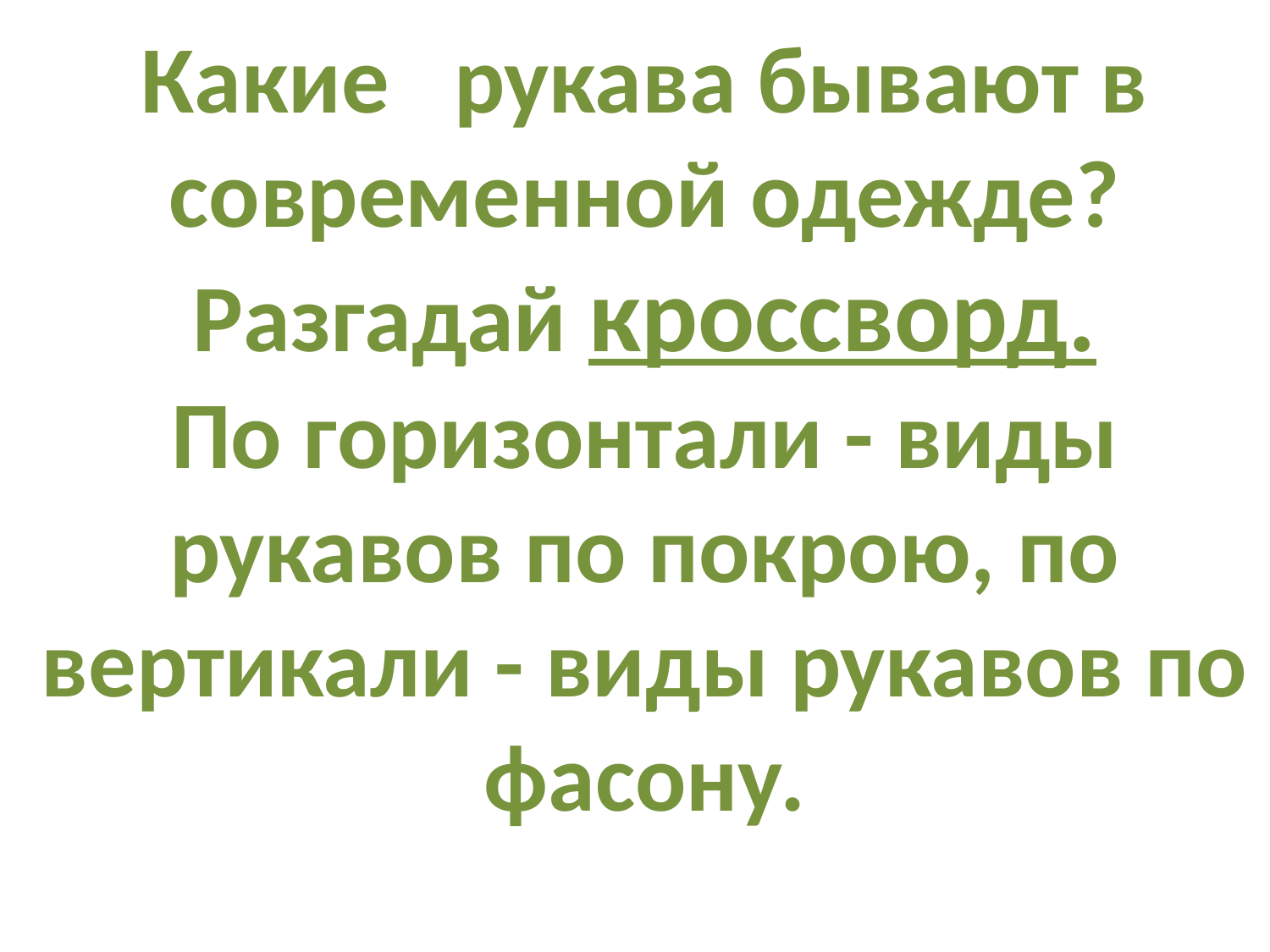

# Какие   рукава бывают в современной одежде? Разгадай кроссворд. По горизонтали - виды рукавов по покрою, по вертикали - виды рукавов по фасону.